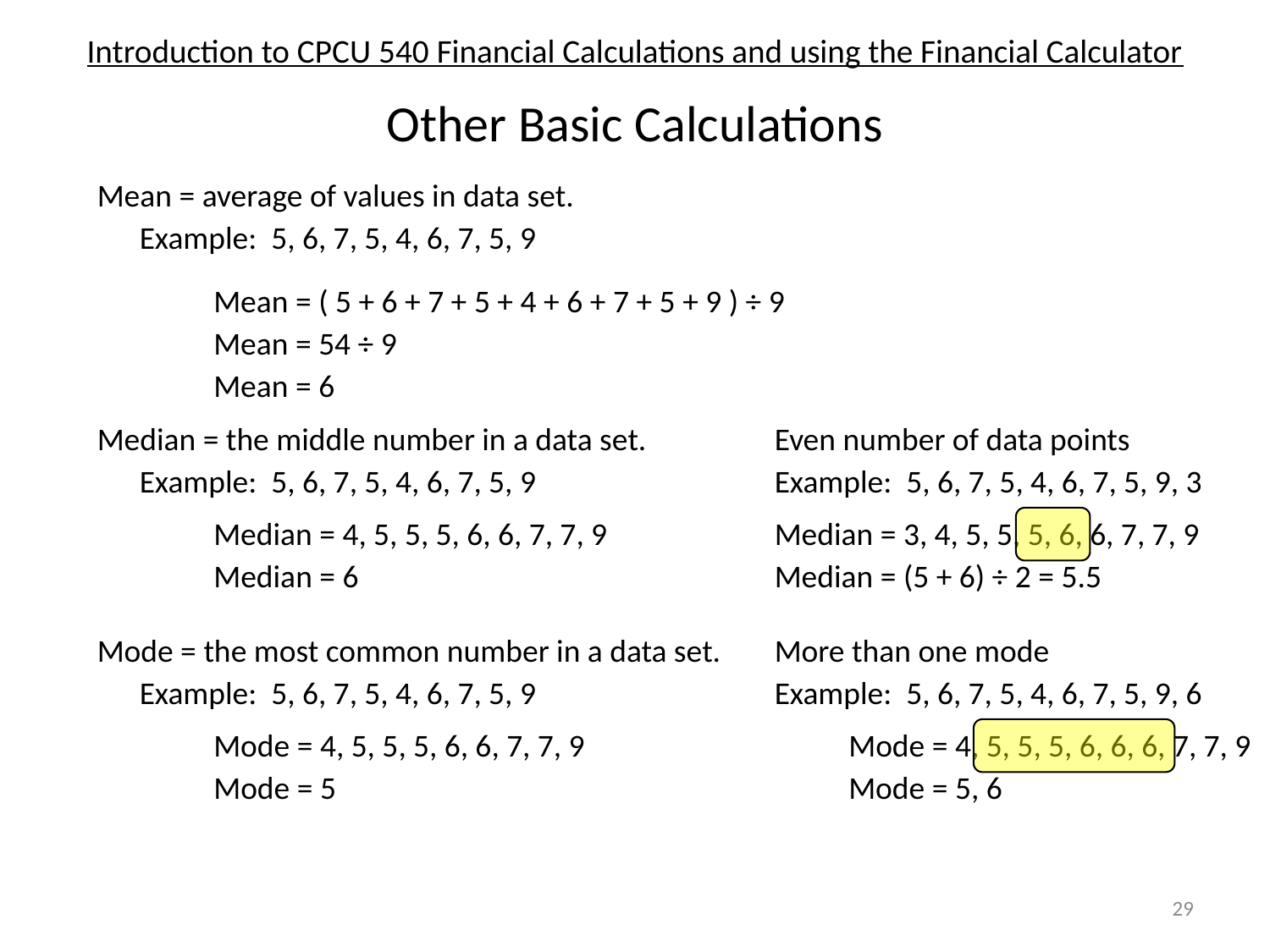

# Introduction to CPCU 540 Financial Calculations and using the Financial Calculator
Other Basic Calculations

Mean = average of values in data set.
Example:  5, 6, 7, 5, 4, 6, 7, 5, 9
Mean = ( 5 + 6 + 7 + 5 + 4 + 6 + 7 + 5 + 9 ) ÷ 9
Mean = 54 ÷ 9
Mean = 6
Median = the middle number in a data set.
Even number of data points
Example:  5, 6, 7, 5, 4, 6, 7, 5, 9
Example:  5, 6, 7, 5, 4, 6, 7, 5, 9, 3
Median = 4, 5, 5, 5, 6, 6, 7, 7, 9
Median = 3, 4, 5, 5, 5, 6, 6, 7, 7, 9

Median = 6
Median = (5 + 6) ÷ 2 = 5.5
Mode = the most common number in a data set.
More than one mode
Example:  5, 6, 7, 5, 4, 6, 7, 5, 9
Example:  5, 6, 7, 5, 4, 6, 7, 5, 9, 6
Mode = 4, 5, 5, 5, 6, 6, 7, 7, 9
Mode = 4, 5, 5, 5, 6, 6, 6, 7, 7, 9

Mode = 5
Mode = 5, 6
29